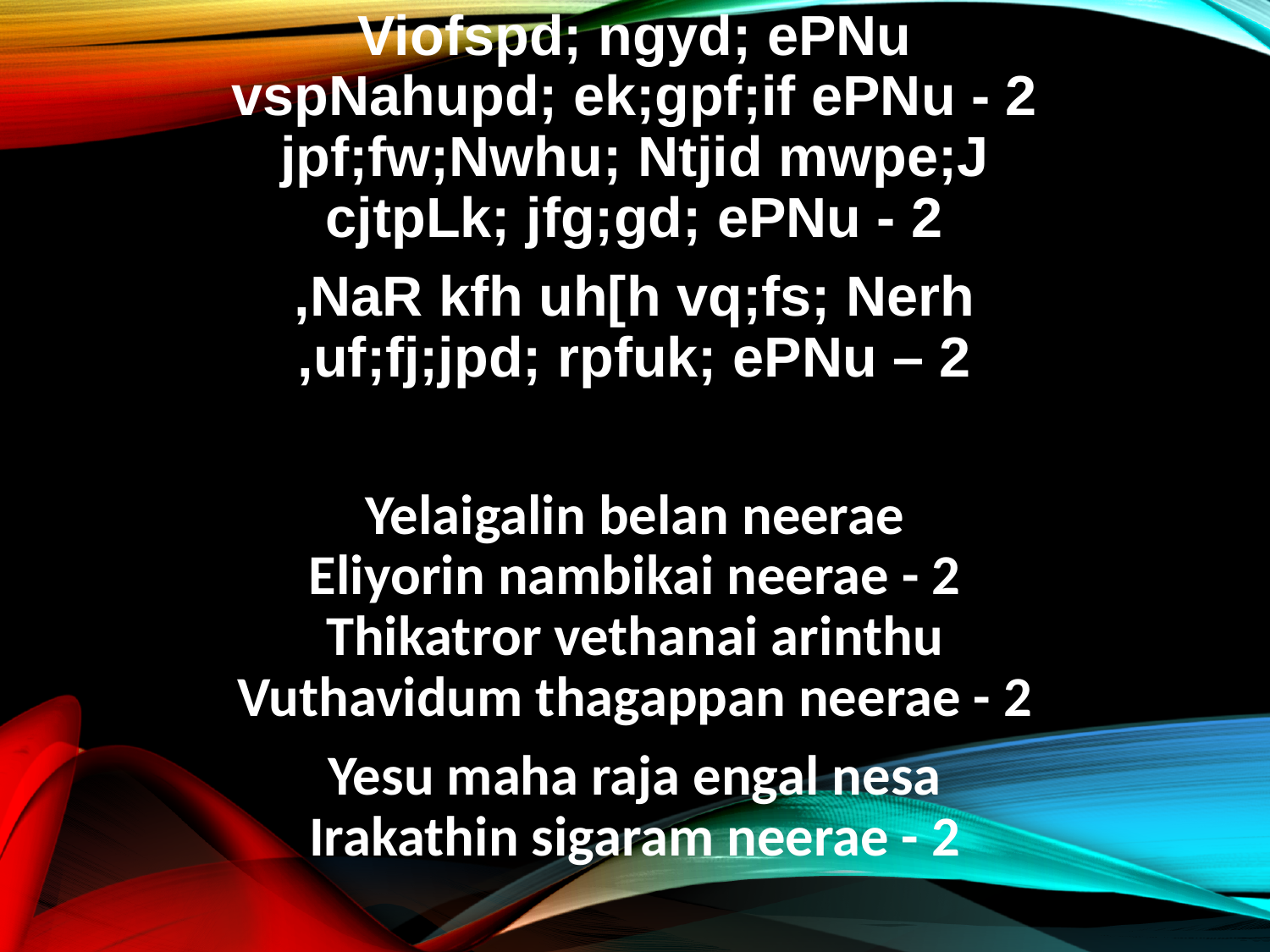

Viofspd; ngyd; ePNu
vspNahupd; ek;gpf;if ePNu - 2
jpf;fw;Nwhu; Ntjid mwpe;J
cjtpLk; jfg;gd; ePNu - 2
,NaR kfh uh[h vq;fs; Nerh
,uf;fj;jpd; rpfuk; ePNu – 2

Yelaigalin belan neerae
Eliyorin nambikai neerae - 2
Thikatror vethanai arinthu
Vuthavidum thagappan neerae - 2
Yesu maha raja engal nesa
Irakathin sigaram neerae - 2